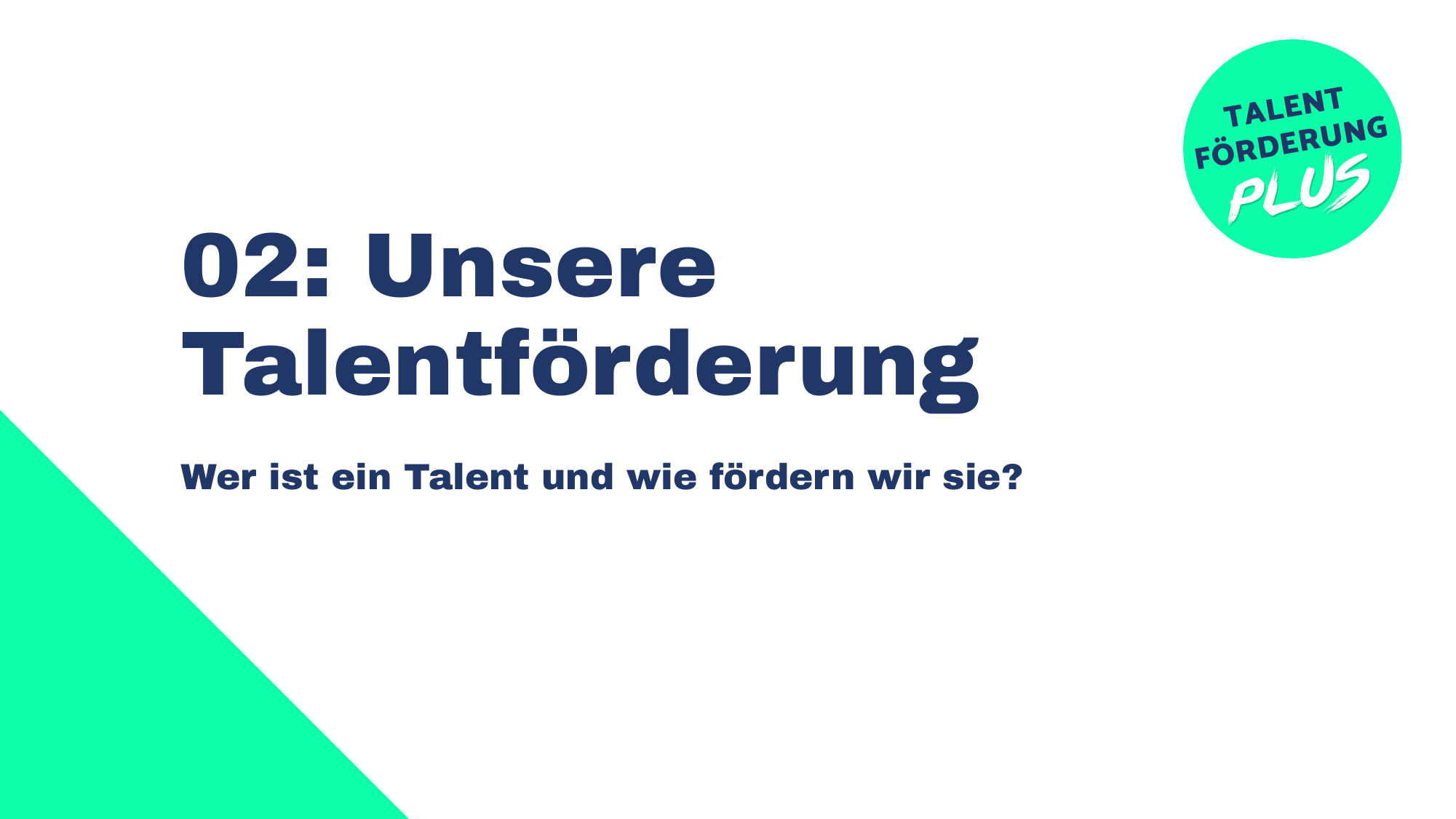

# 02: Unsere Talentförderung
Wer ist ein Talent und wie fördern wir sie?